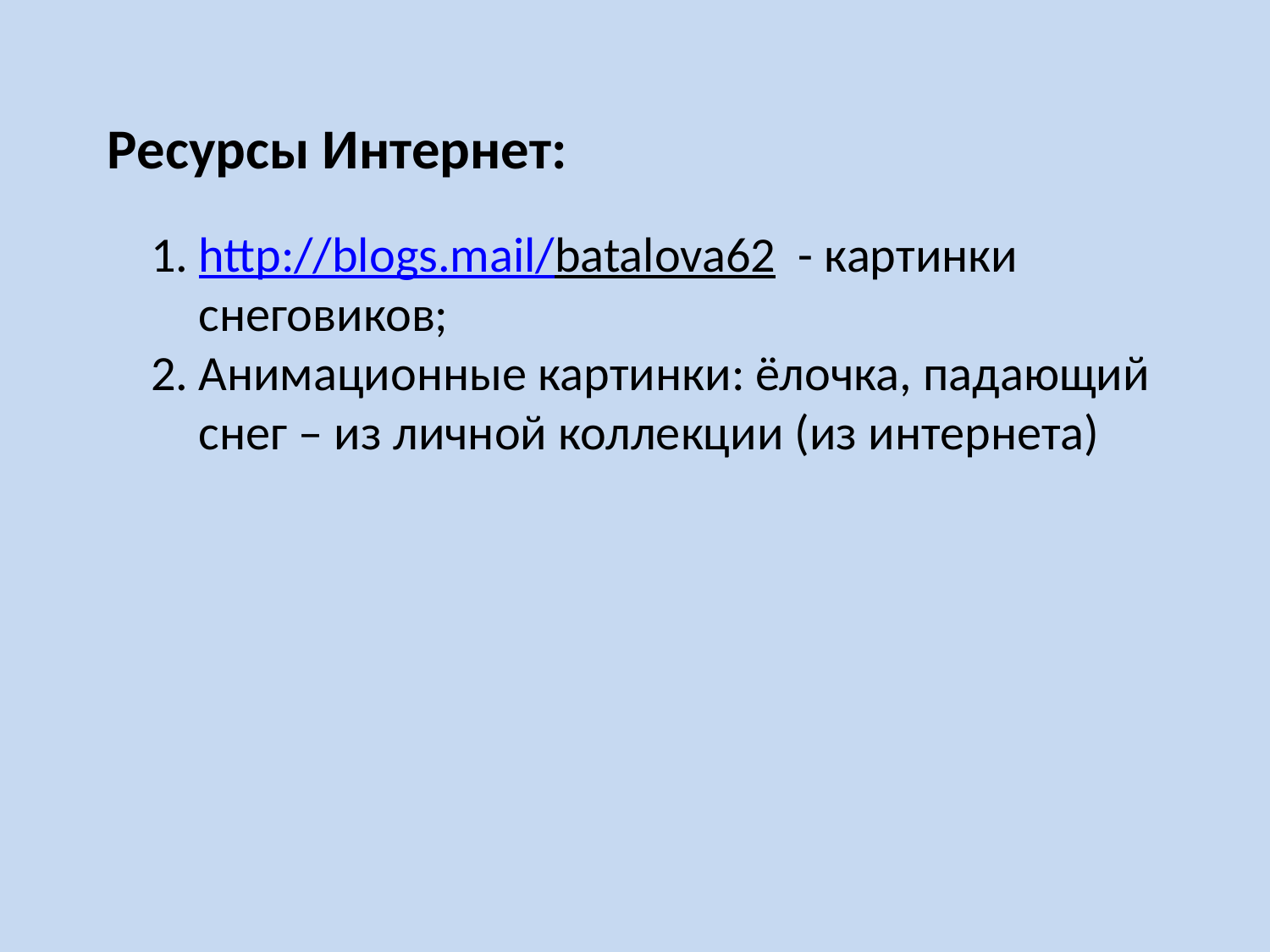

Ресурсы Интернет:
http://blogs.mail/batalova62  - картинки         снеговиков;
Анимационные картинки: ёлочка, падающий снег – из личной коллекции (из интернета)